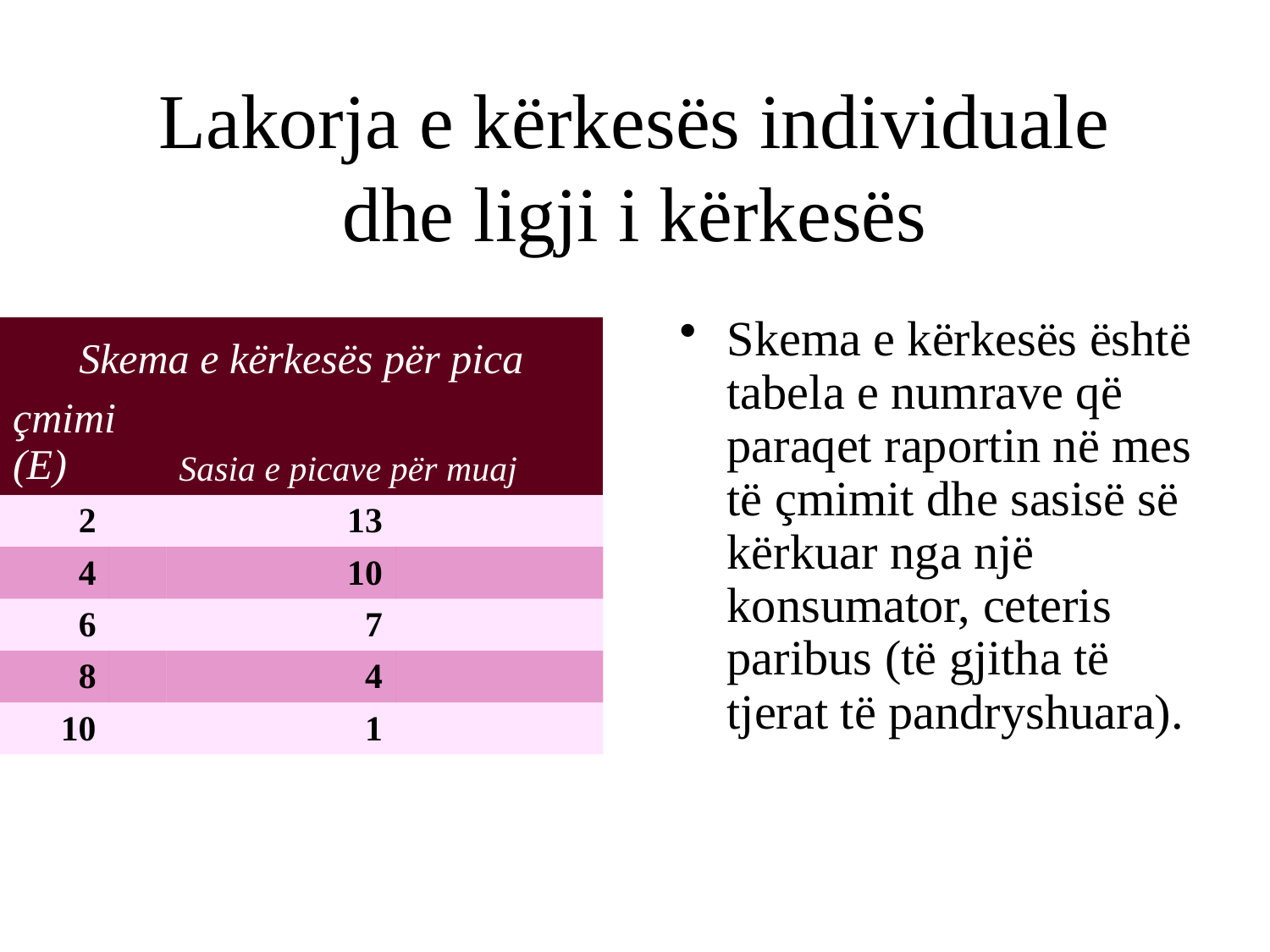

# Lakorja e kërkesës individuale dhe ligji i kërkesës
Skema e kërkesës është tabela e numrave që paraqet raportin në mes të çmimit dhe sasisë së kërkuar nga një konsumator, ceteris paribus (të gjitha të tjerat të pandryshuara).
| Skema e kërkesës për pica |  |  |  |
| --- | --- | --- | --- |
| çmimi (E) |  | Sasia e picave për muaj |  |
| 2 |  | 13 |  |
| 4 |  | 10 |  |
| 6 |  | 7 |  |
| 8 |  | 4 |  |
| 10 |  | 1 |  |